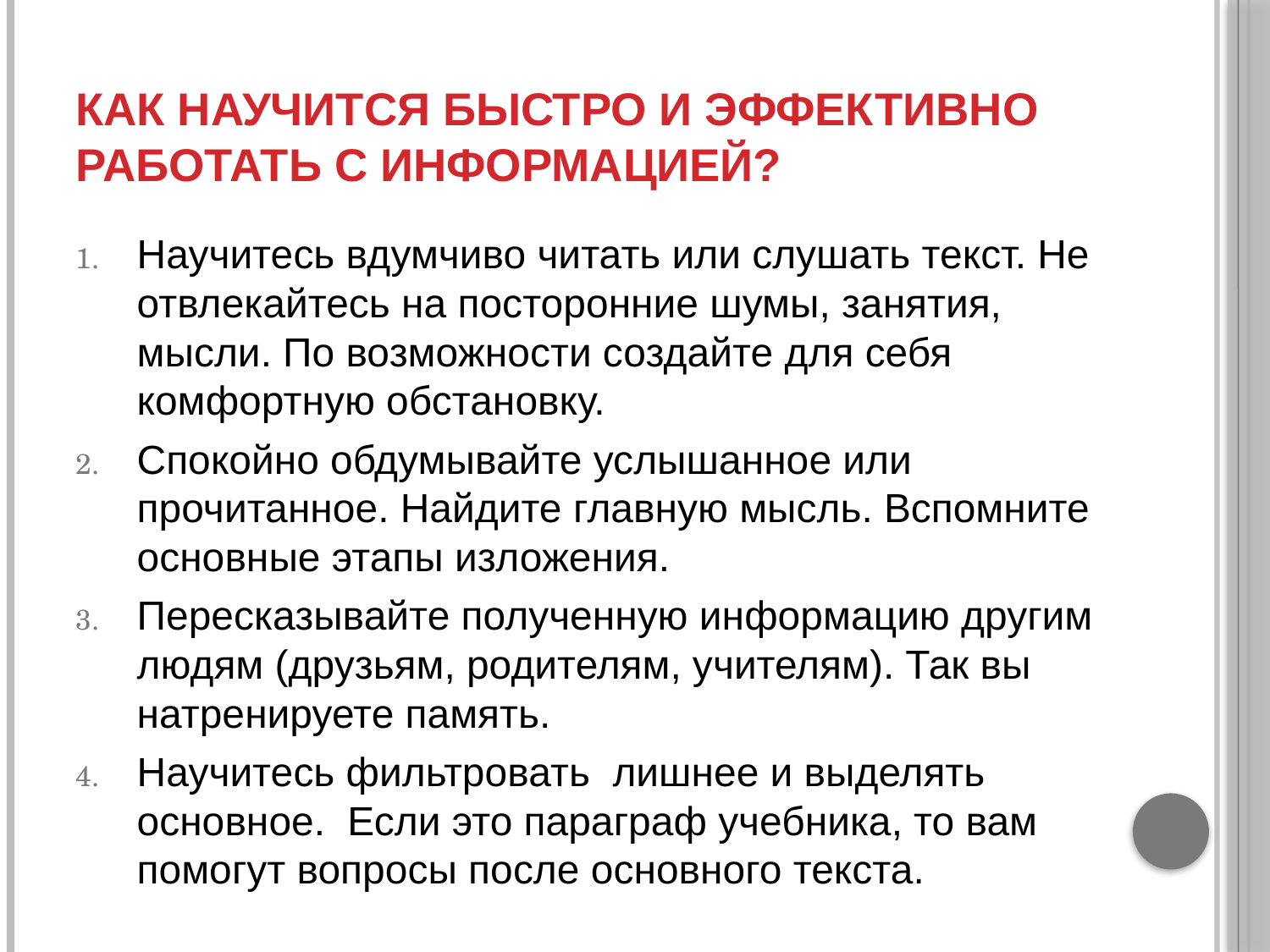

# Как научится быстро и эффективно работать с информацией?
Научитесь вдумчиво читать или слушать текст. Не отвлекайтесь на посторонние шумы, занятия, мысли. По возможности создайте для себя комфортную обстановку.
Спокойно обдумывайте услышанное или прочитанное. Найдите главную мысль. Вспомните основные этапы изложения.
Пересказывайте полученную информацию другим людям (друзьям, родителям, учителям). Так вы натренируете память.
Научитесь фильтровать  лишнее и выделять основное.  Если это параграф учебника, то вам помогут вопросы после основного текста.